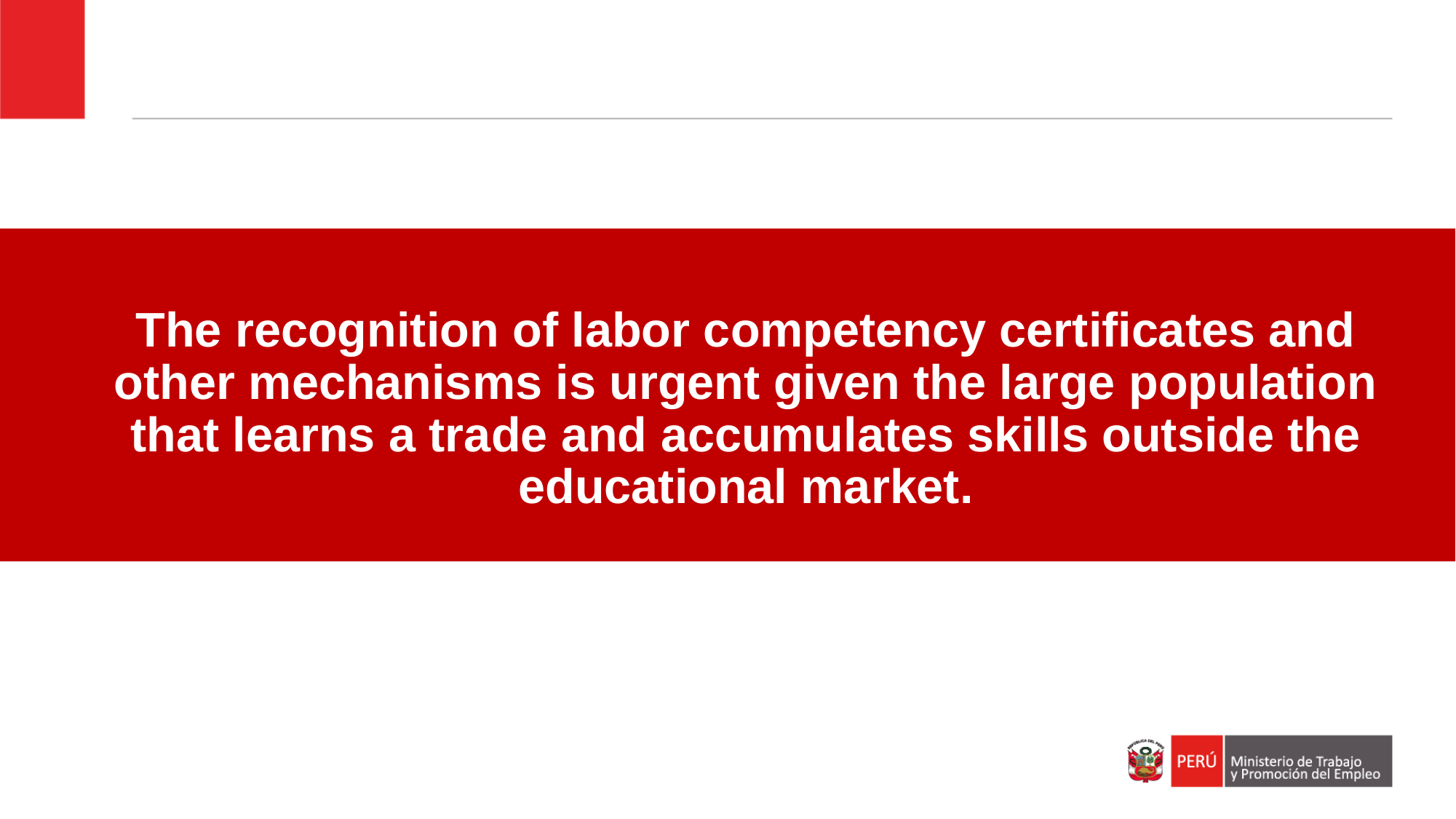

The recognition of labor competency certificates and other mechanisms is urgent given the large population that learns a trade and accumulates skills outside the educational market.